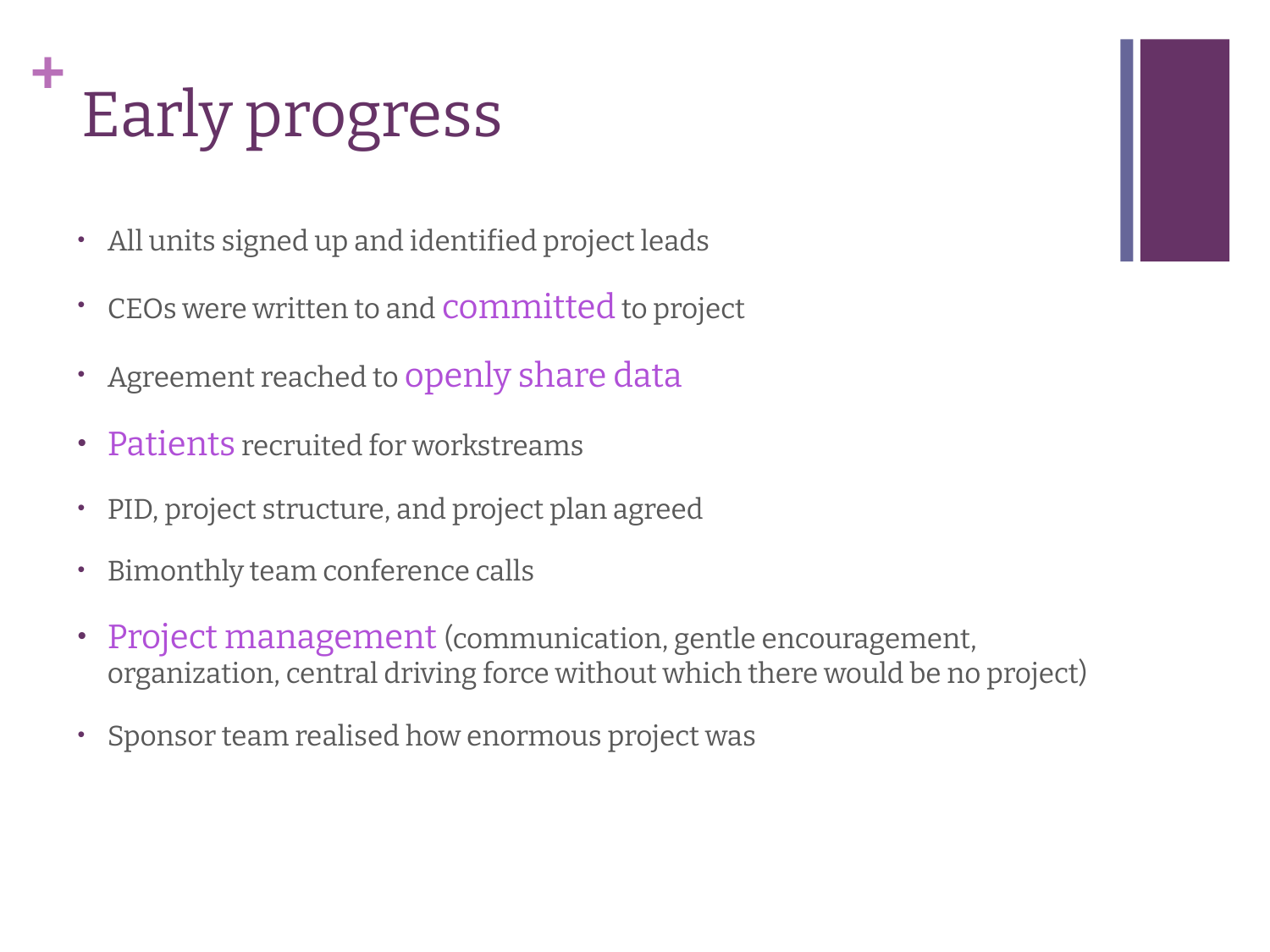

# Early progress
All units signed up and identified project leads
CEOs were written to and committed to project
Agreement reached to openly share data
Patients recruited for workstreams
PID, project structure, and project plan agreed
Bimonthly team conference calls
Project management (communication, gentle encouragement, organization, central driving force without which there would be no project)
Sponsor team realised how enormous project was